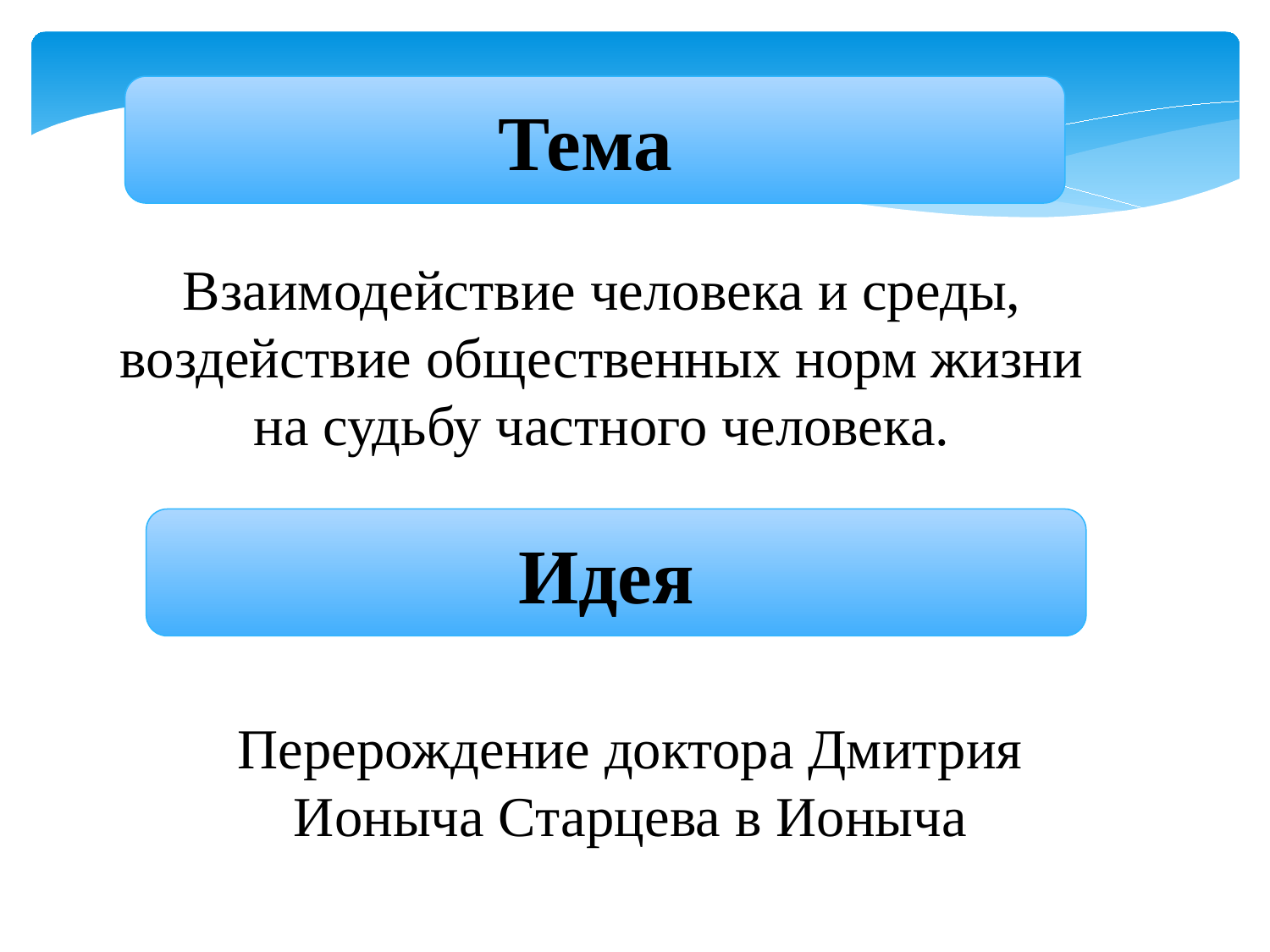

Тема
Взаимодействие человека и среды,
воздействие общественных норм жизни
на судьбу частного человека.
Идея
Перерождение доктора Дмитрия Ионыча Старцева в Ионыча